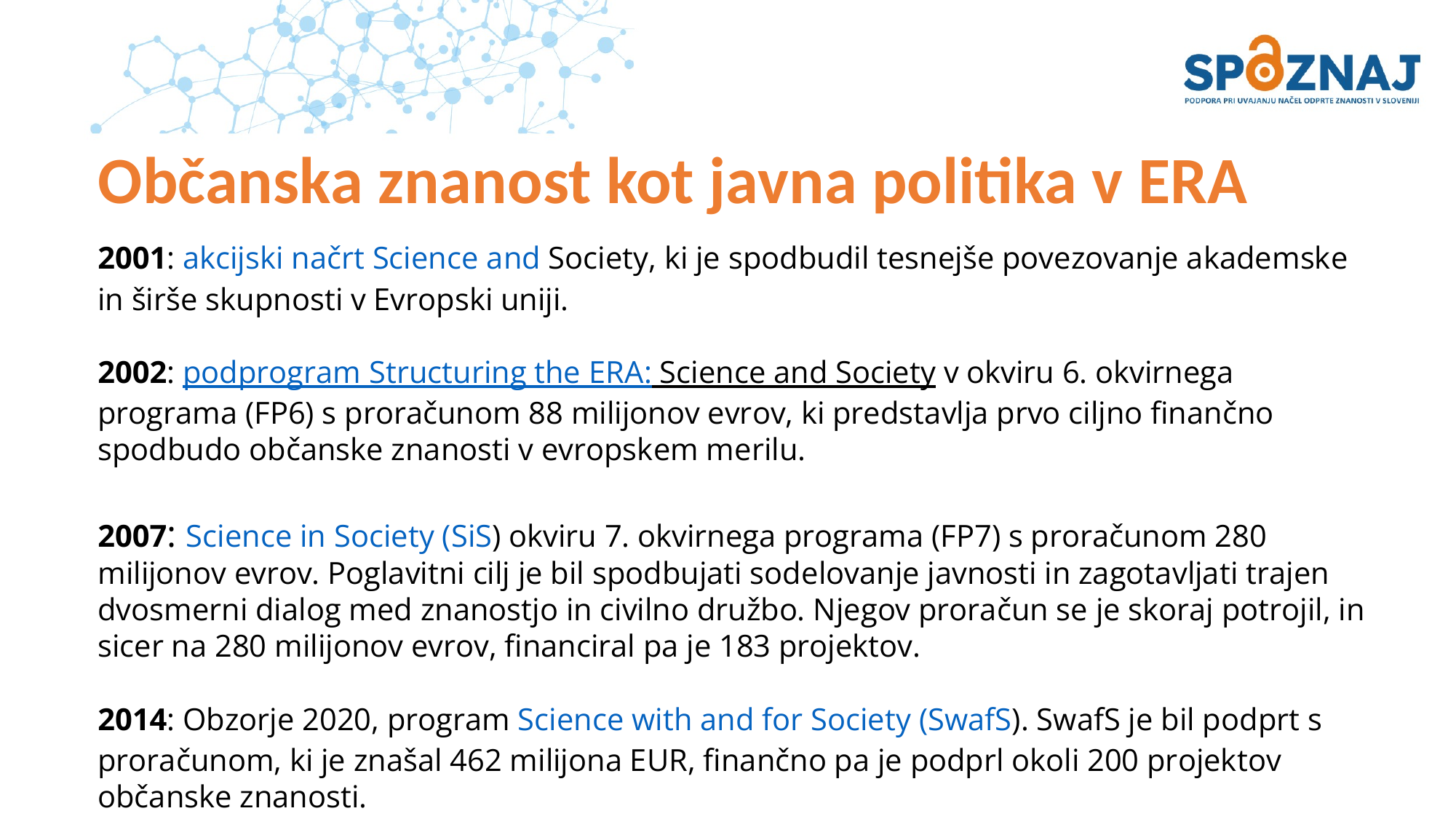

# Občanska znanost kot javna politika v ERA
2001: akcijski načrt Science and Society, ki je spodbudil tesnejše povezovanje akademske in širše skupnosti v Evropski uniji.

2002: podprogram Structuring the ERA: Science and Society v okviru 6. okvirnega programa (FP6) s proračunom 88 milijonov evrov, ki predstavlja prvo ciljno finančno spodbudo občanske znanosti v evropskem merilu.

2007: Science in Society (SiS) okviru 7. okvirnega programa (FP7) s proračunom 280 milijonov evrov. Poglavitni cilj je bil spodbujati sodelovanje javnosti in zagotavljati trajen dvosmerni dialog med znanostjo in civilno družbo. Njegov proračun se je skoraj potrojil, in sicer na 280 milijonov evrov, financiral pa je 183 projektov.

2014: Obzorje 2020, program Science with and for Society (SwafS). SwafS je bil podprt s proračunom, ki je znašal 462 milijona EUR, finančno pa je podprl okoli 200 projektov občanske znanosti.